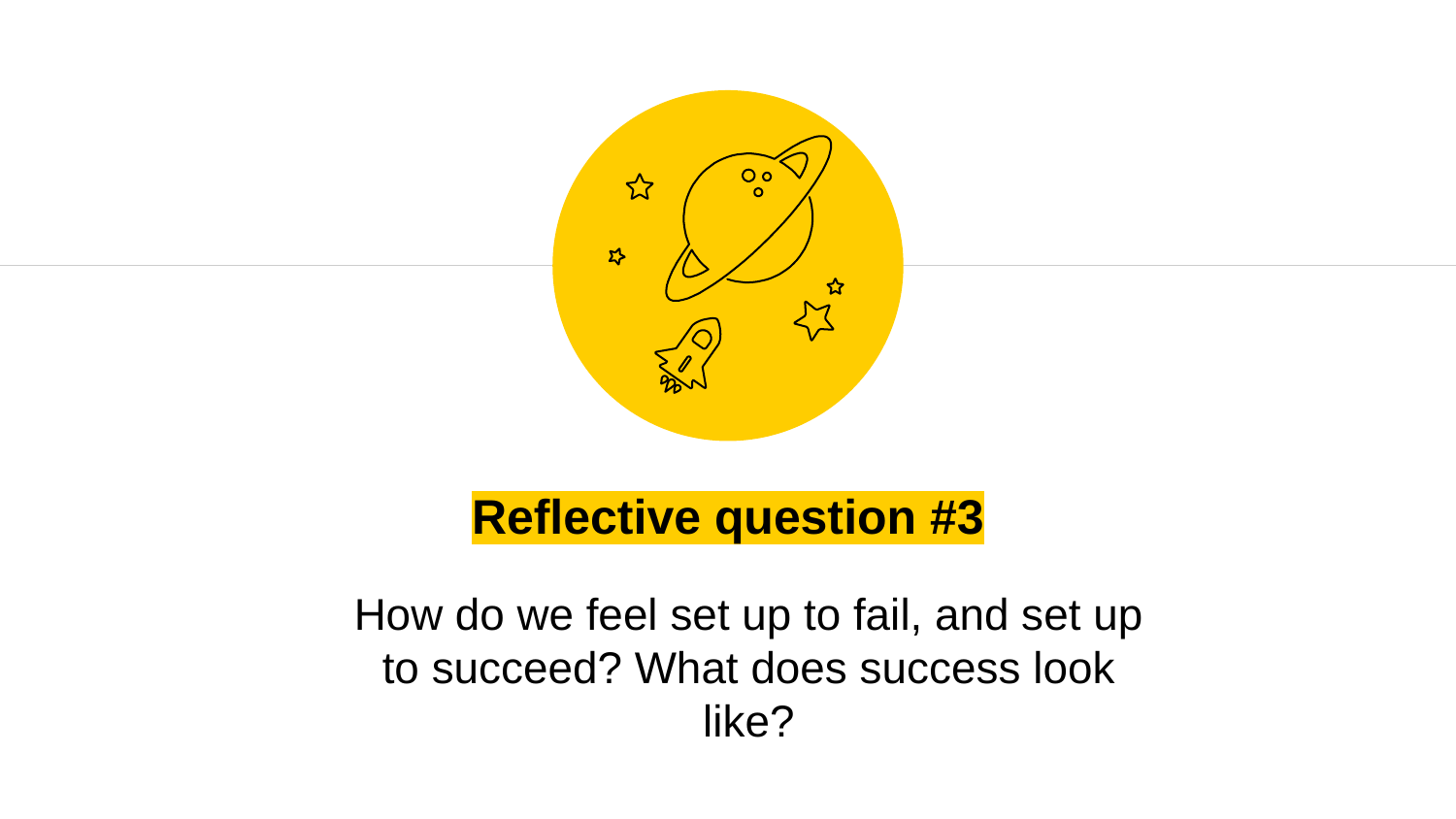

Reflective question #3
How do we feel set up to fail, and set up to succeed? What does success look like?